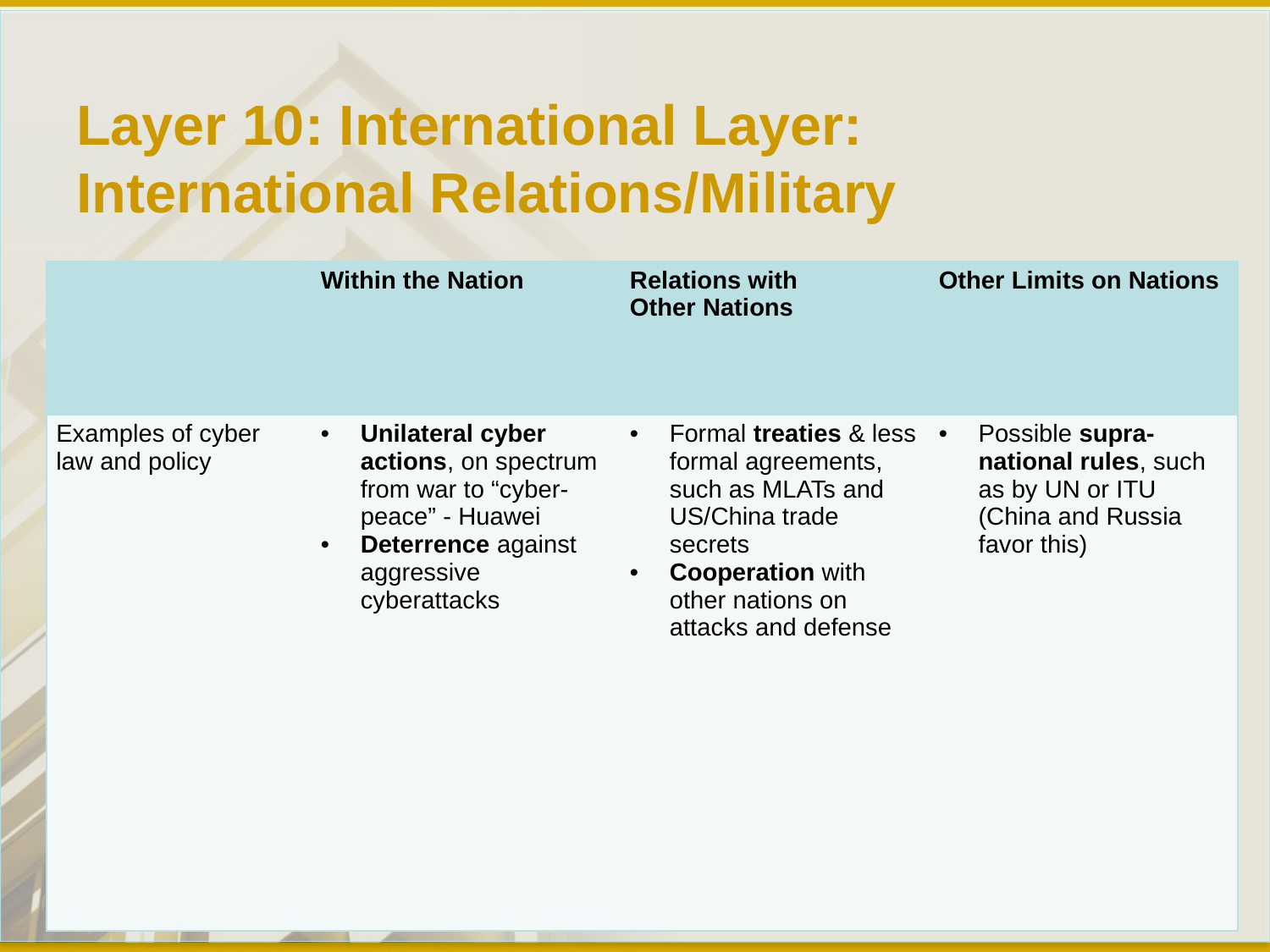

# Layer 10: International Layer: International Relations/Military
|  | Within the Nation | Relations with Other Nations | Other Limits on Nations |
| --- | --- | --- | --- |
| Examples of cyber law and policy | Unilateral cyber actions, on spectrum from war to “cyber-peace” - Huawei Deterrence against aggressive cyberattacks | Formal treaties & less formal agreements, such as MLATs and US/China trade secrets Cooperation with other nations on attacks and defense | Possible supra-national rules, such as by UN or ITU (China and Russia favor this) |